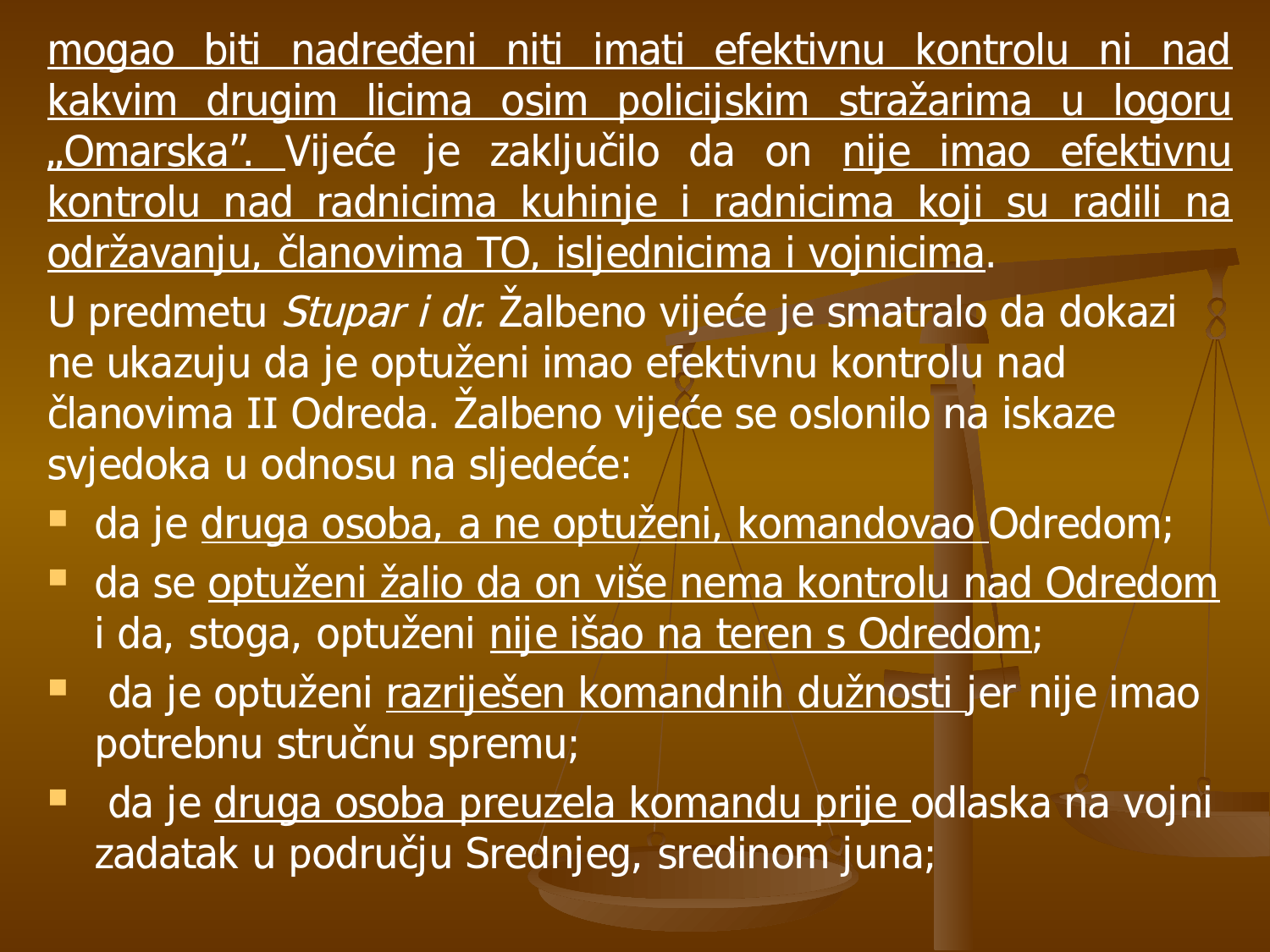

mogao biti nadređeni niti imati efektivnu kontrolu ni nad kakvim drugim licima osim policijskim stražarima u logoru „Omarska”. Vijeće je zaključilo da on nije imao efektivnu kontrolu nad radnicima kuhinje i radnicima koji su radili na održavanju, članovima TO, isljednicima i vojnicima.
U predmetu Stupar i dr. Žalbeno vijeće je smatralo da dokazi ne ukazuju da je optuženi imao efektivnu kontrolu nad članovima II Odreda. Žalbeno vijeće se oslonilo na iskaze svjedoka u odnosu na sljedeće:
da je druga osoba, a ne optuženi, komandovao Odredom;
da se optuženi žalio da on više nema kontrolu nad Odredom i da, stoga, optuženi nije išao na teren s Odredom;
 da je optuženi razriješen komandnih dužnosti jer nije imao potrebnu stručnu spremu;
 da je druga osoba preuzela komandu prije odlaska na vojni zadatak u području Srednjeg, sredinom juna;